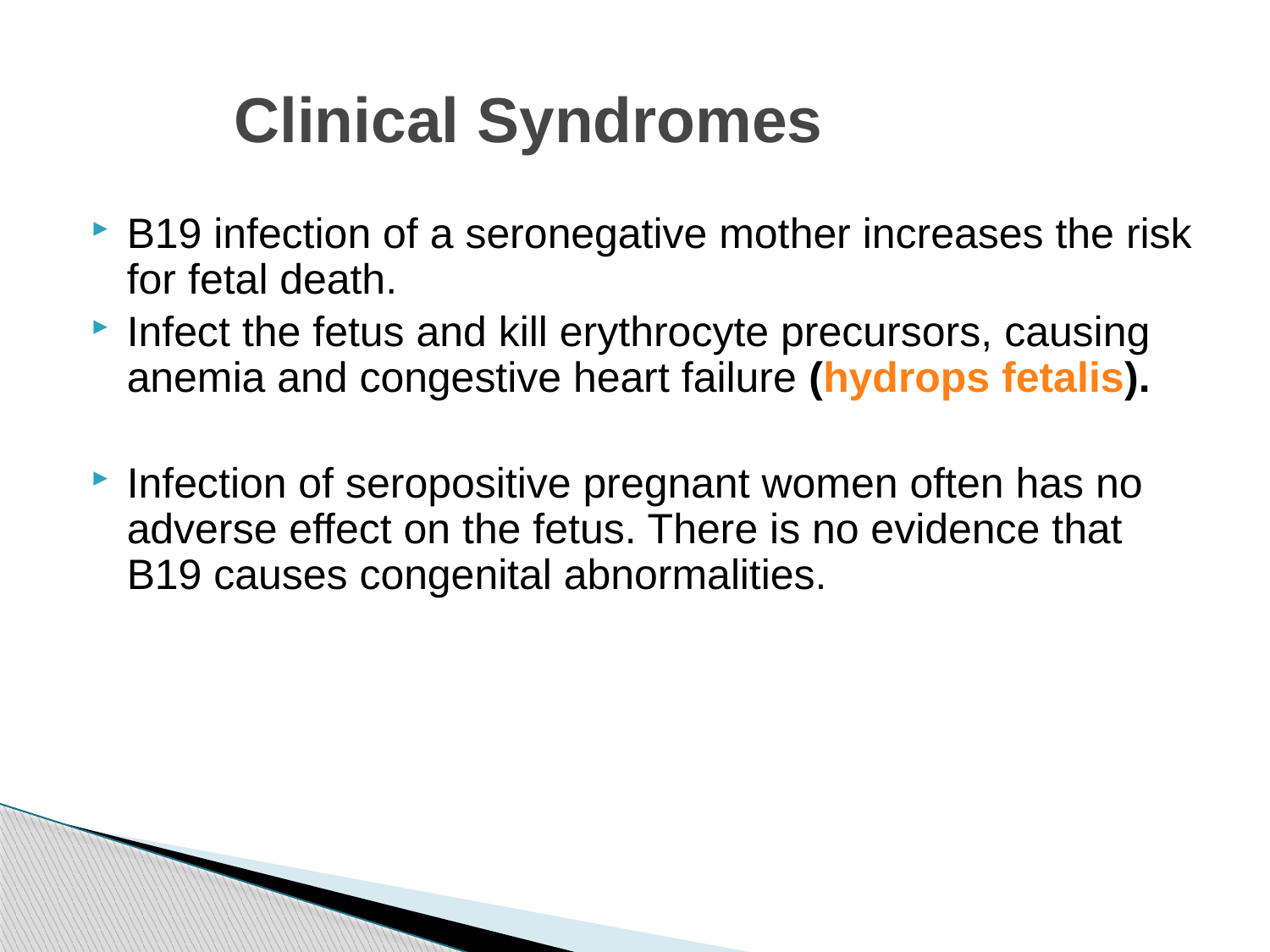

# Clinical Syndromes
B19 infection of a seronegative mother increases the risk for fetal death.
Infect the fetus and kill erythrocyte precursors, causing anemia and congestive heart failure (hydrops fetalis).

Infection of seropositive pregnant women often has no adverse effect on the fetus. There is no evidence that B19 causes congenital abnormalities.